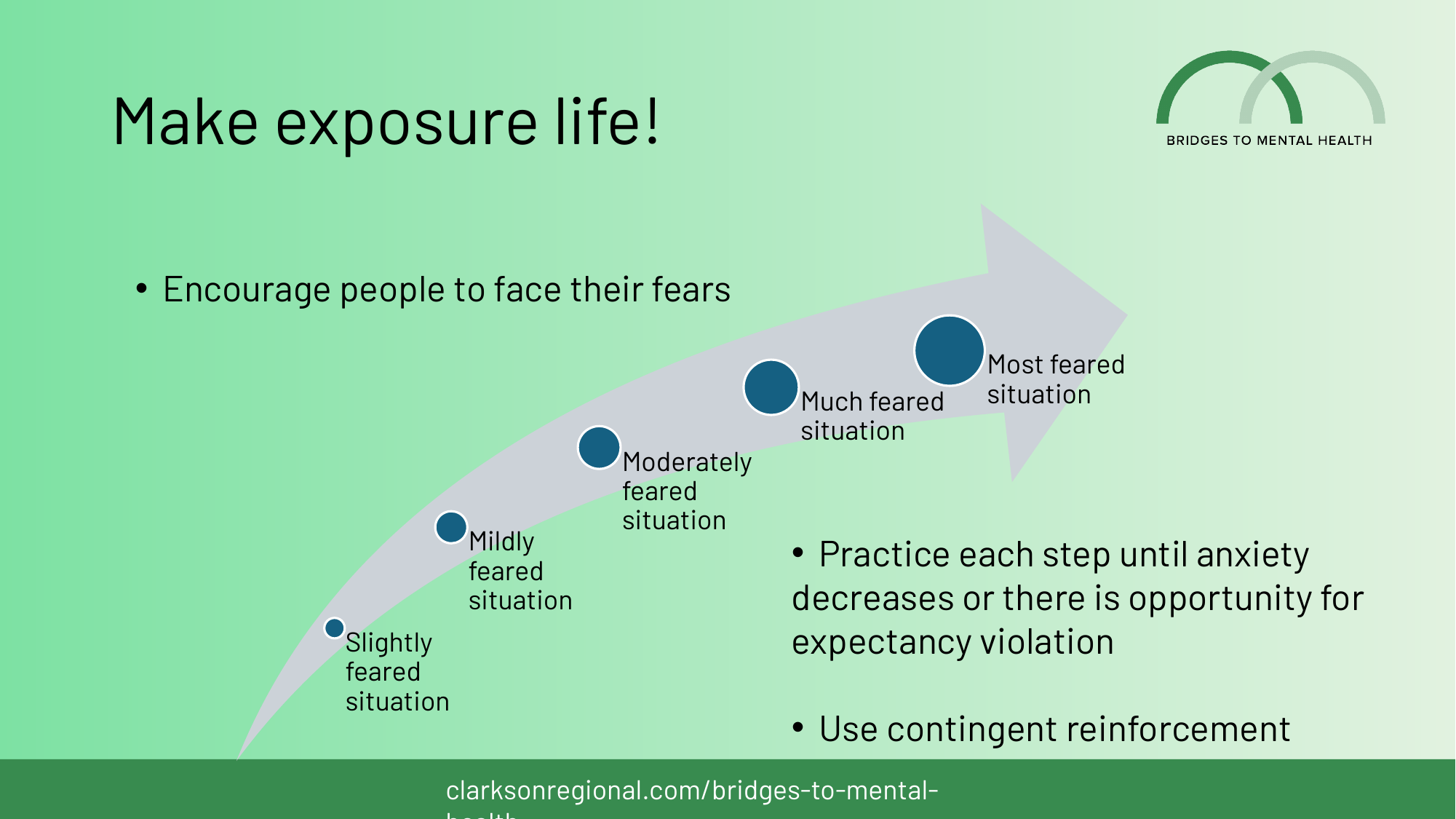

# Make exposure life!
Slightly feared situation
Mildly feared situation
Moderately feared situation
Much feared situation
Most feared situation
  Encourage people to face their fears
  Practice each step until anxiety decreases or there is opportunity for expectancy violation

  Use contingent reinforcement